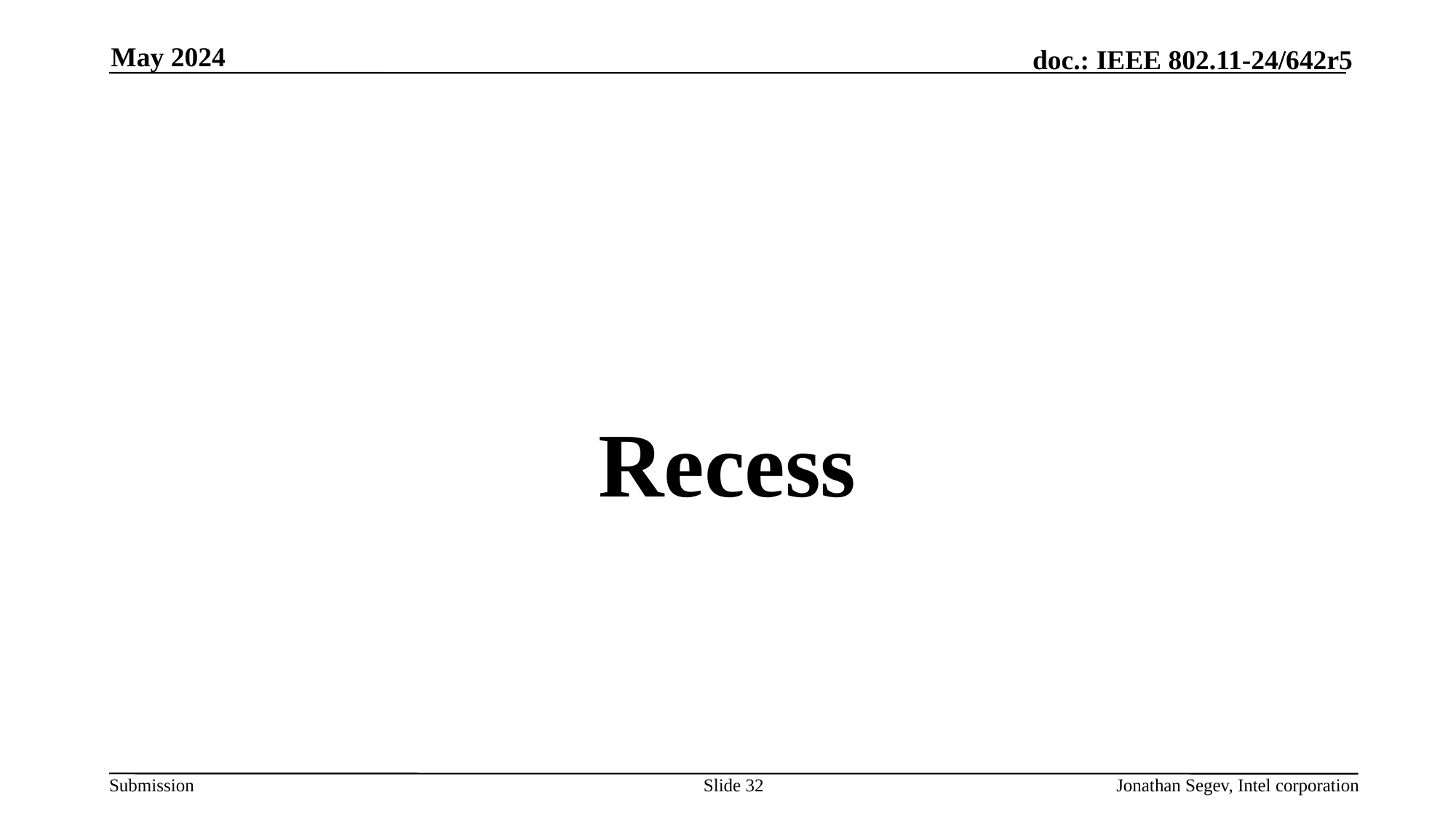

May 2024
#

Recess
Slide 32
Jonathan Segev, Intel corporation